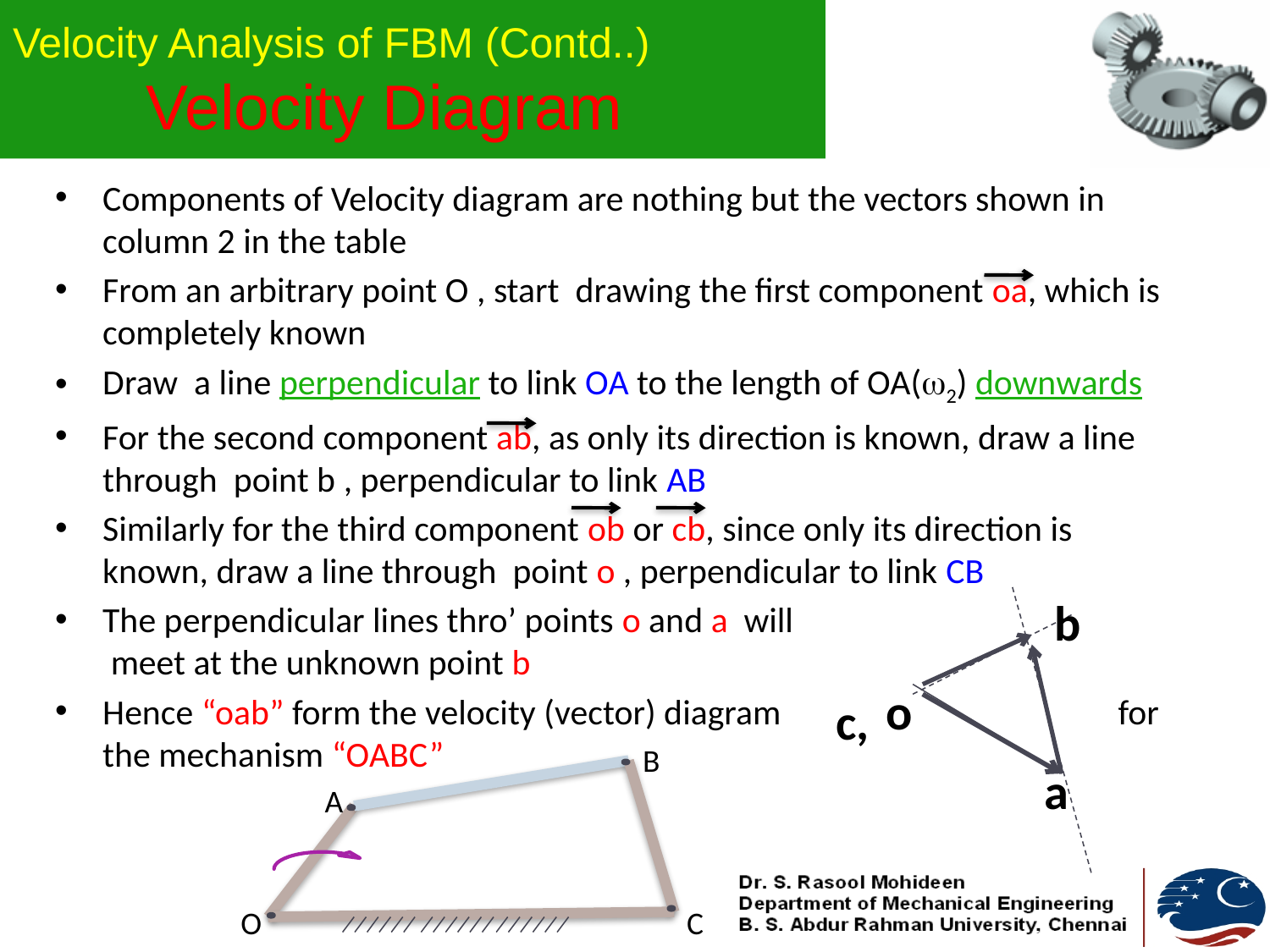

# Velocity Analysis of FBM (Contd..) Velocity Diagram
Components of Velocity diagram are nothing but the vectors shown in column 2 in the table
From an arbitrary point O , start  drawing the first component oa, which is completely known
Draw  a line perpendicular to link OA to the length of OA(ω2) downwards
For the second component ab, as only its direction is known, draw a line through  point b , perpendicular to link AB
Similarly for the third component ob or cb, since only its direction is known, draw a line through  point o , perpendicular to link CB
The perpendicular lines thro’ points o and a  will                                                 meet at the unknown point b
Hence “oab” form the velocity (vector) diagram                                          for the mechanism “OABC”
b
o
c,
a
B

A

O
C